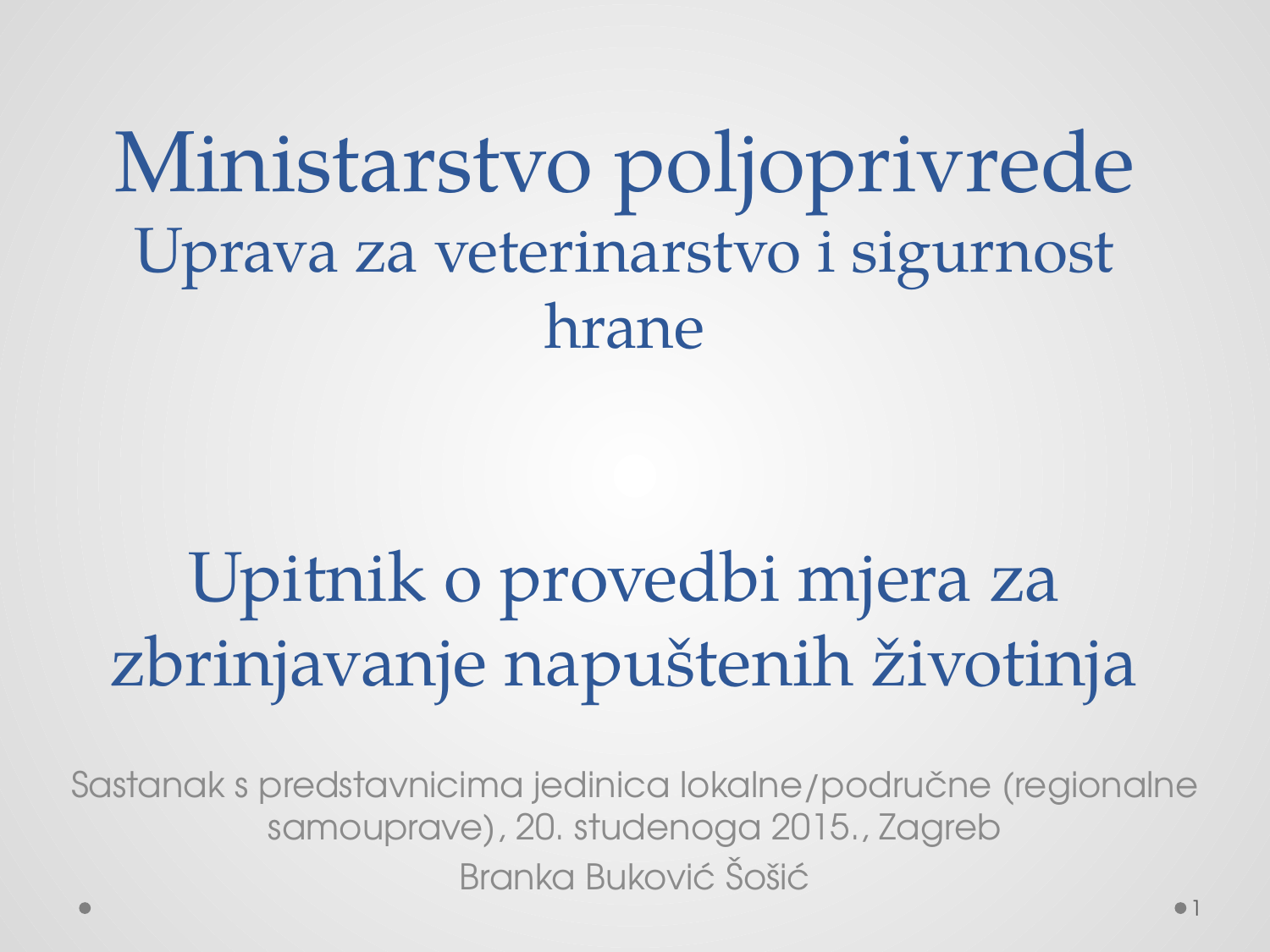

# Ministarstvo poljoprivrede Uprava za veterinarstvo i sigurnost hrane Upitnik o provedbi mjera za zbrinjavanje napuštenih životinja
Sastanak s predstavnicima jedinica lokalne/područne (regionalne samouprave), 20. studenoga 2015., Zagreb
Branka Buković Šošić
1